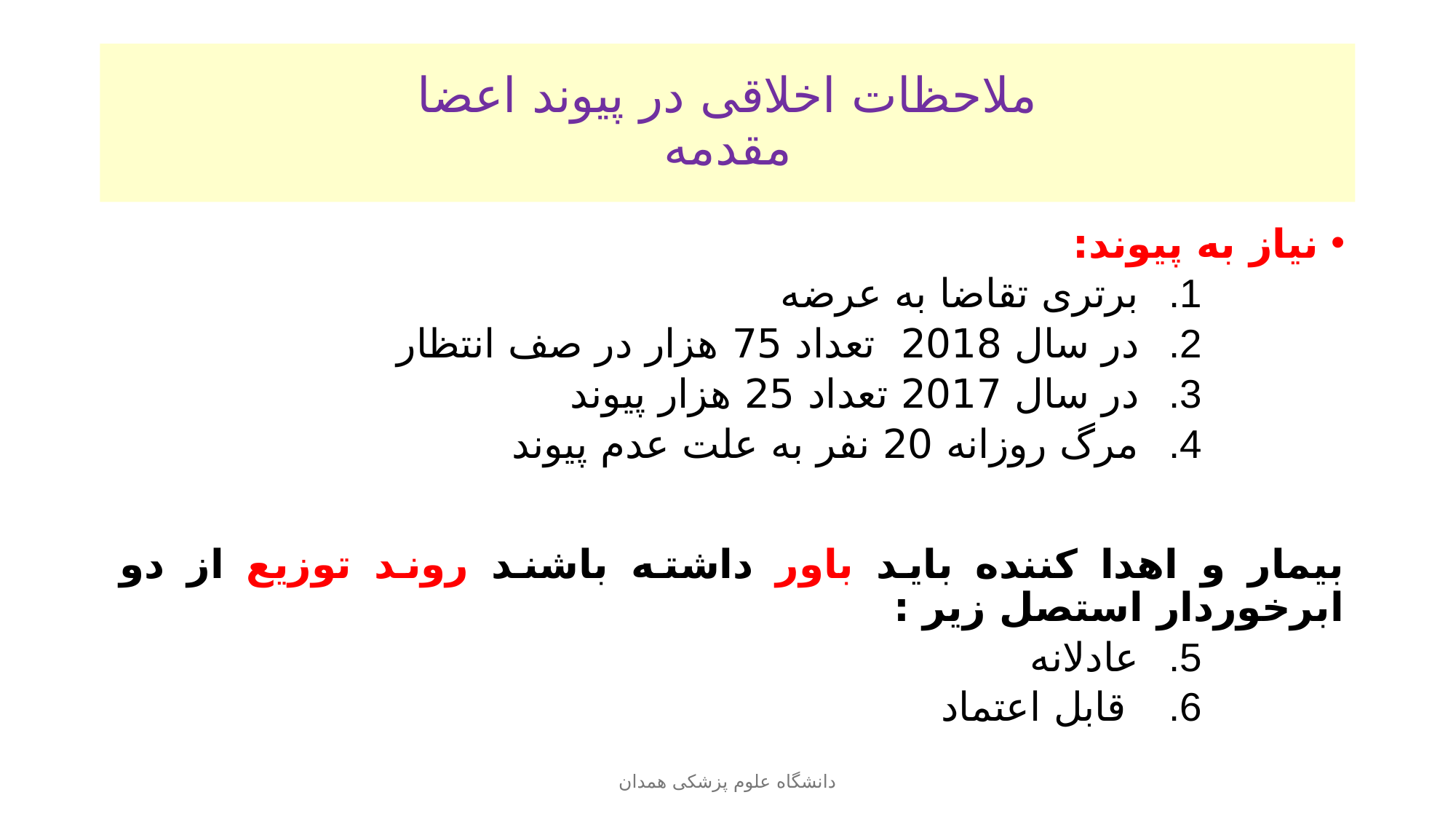

# ملاحظات اخلاقی در پیوند اعضا مقدمه
نیاز به پیوند:
برتری تقاضا به عرضه
در سال 2018  تعداد 75 هزار در صف انتظار
در سال 2017 تعداد 25 هزار پیوند
مرگ روزانه 20 نفر به علت عدم پیوند

بیمار و اهدا کننده باید باور داشته باشند روند توزیع از دو ابرخوردار استصل زیر :
عادلانه
 قابل اعتماد
دانشگاه علوم پزشکی همدان